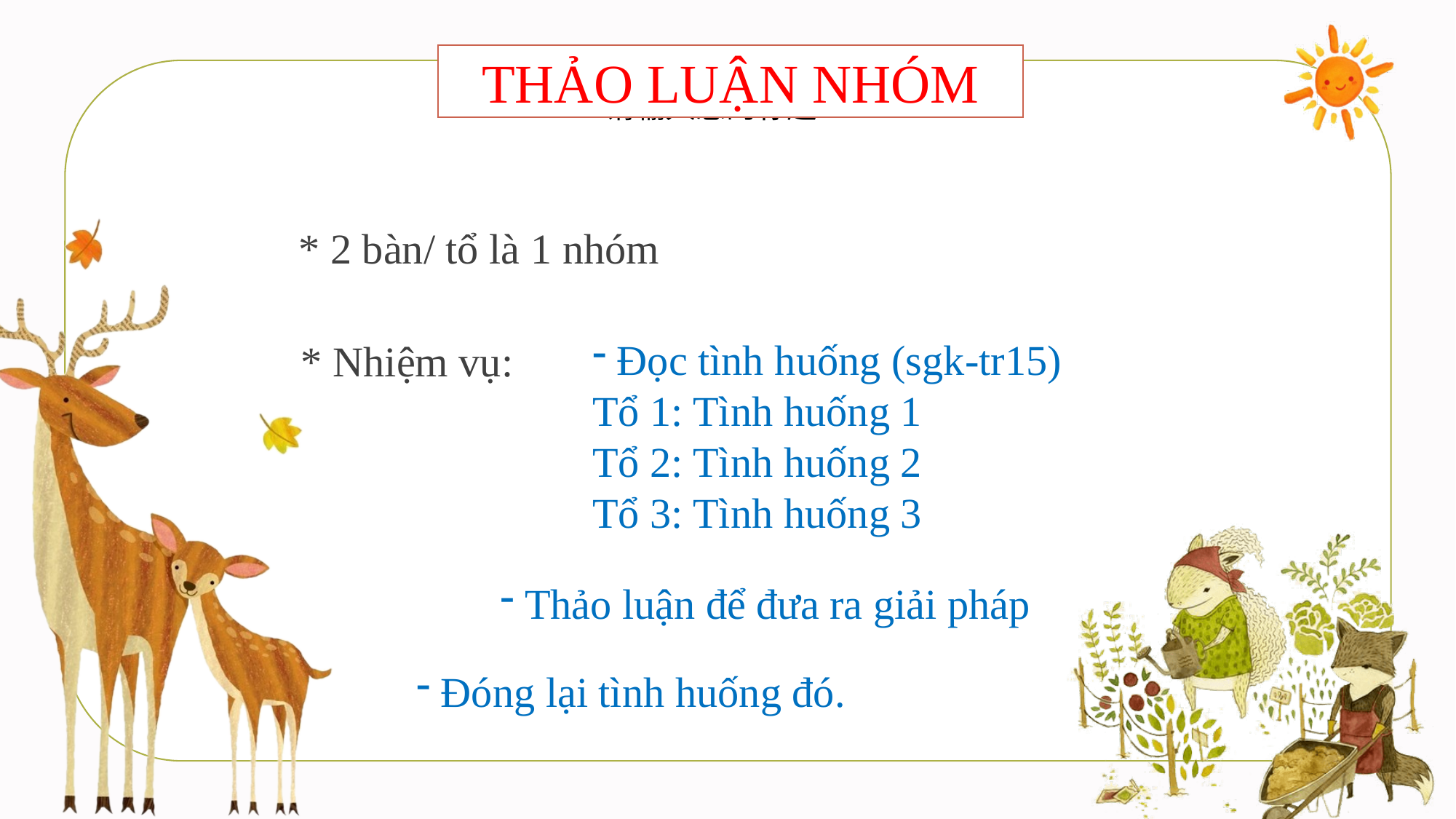

THẢO LUẬN NHÓM
* 2 bàn/ tổ là 1 nhóm
* Nhiệm vụ:
 Đọc tình huống (sgk-tr15)
Tổ 1: Tình huống 1
Tổ 2: Tình huống 2
Tổ 3: Tình huống 3
 Thảo luận để đưa ra giải pháp
 Đóng lại tình huống đó.